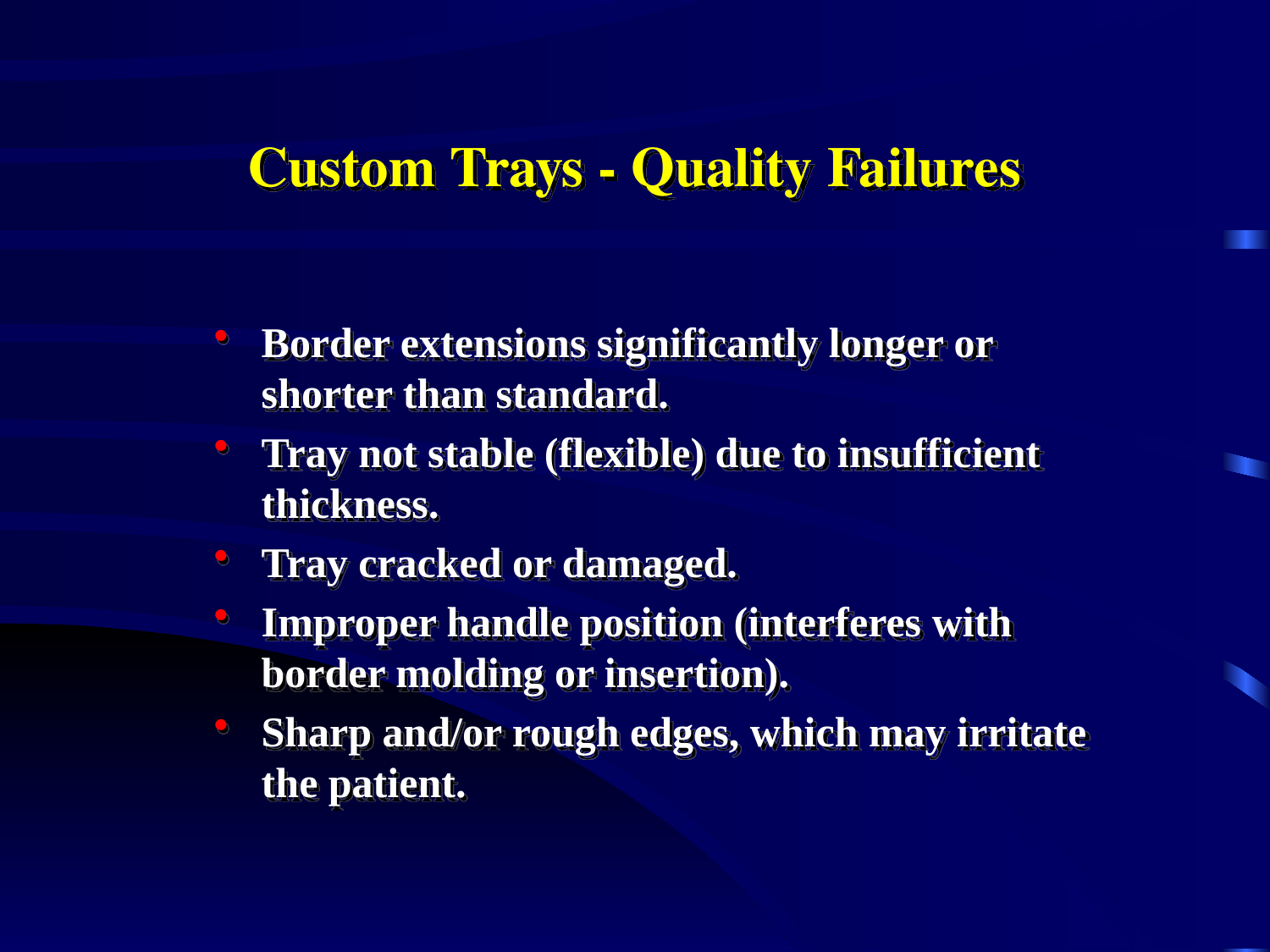

# Custom Trays - Quality Failures

Border extensions significantly longer or shorter than standard.
Tray not stable (flexible) due to insufficient thickness.
Tray cracked or damaged.
Improper handle position (interferes with border molding or insertion).
Sharp and/or rough edges, which may irritate the patient.